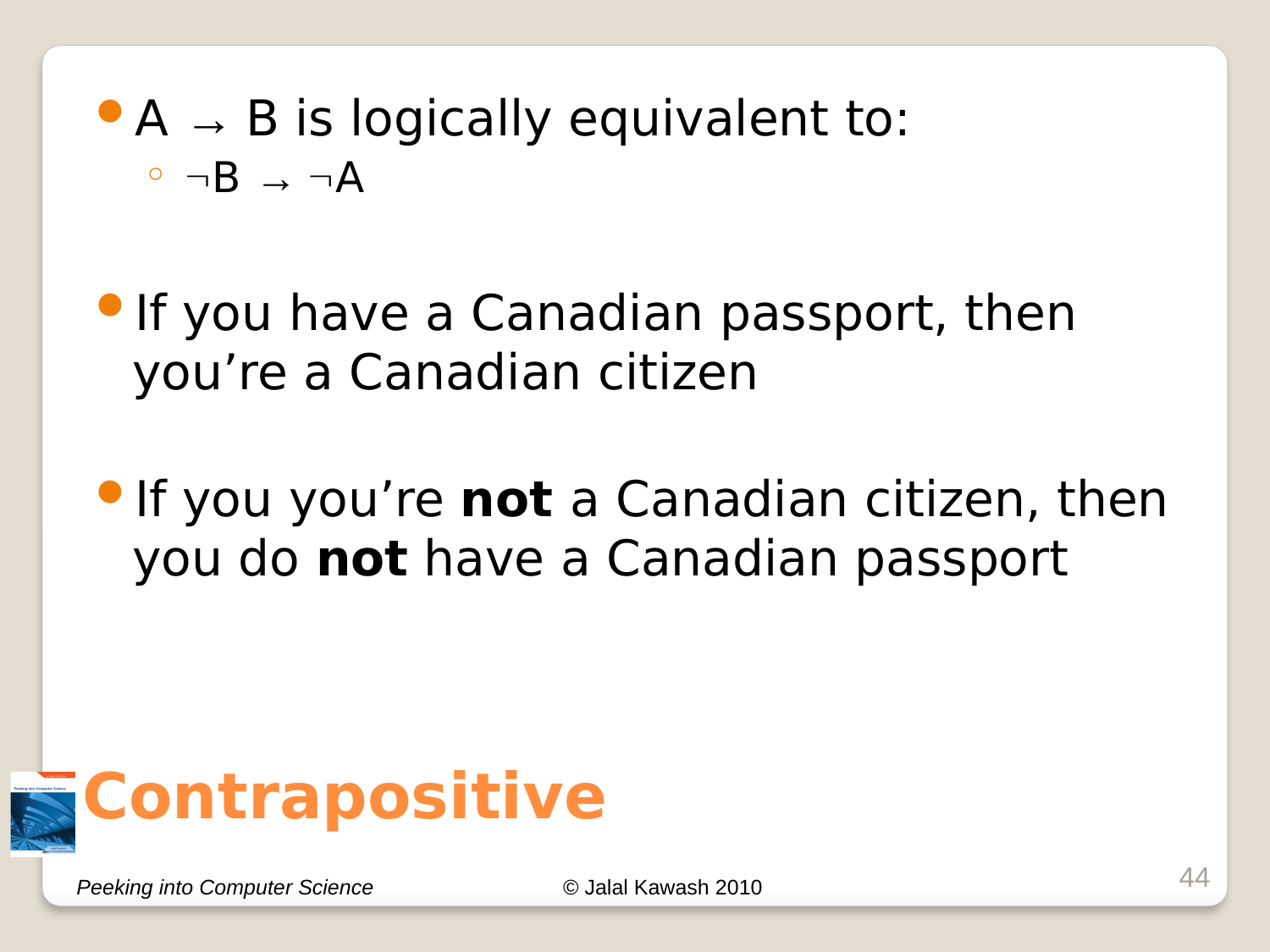

A → B is logically equivalent to:
 ¬B → ¬A

If you have a Canadian passport, then you’re a Canadian citizen

If you you’re not a Canadian citizen, then you do not have a Canadian passport

# Contrapositive
44